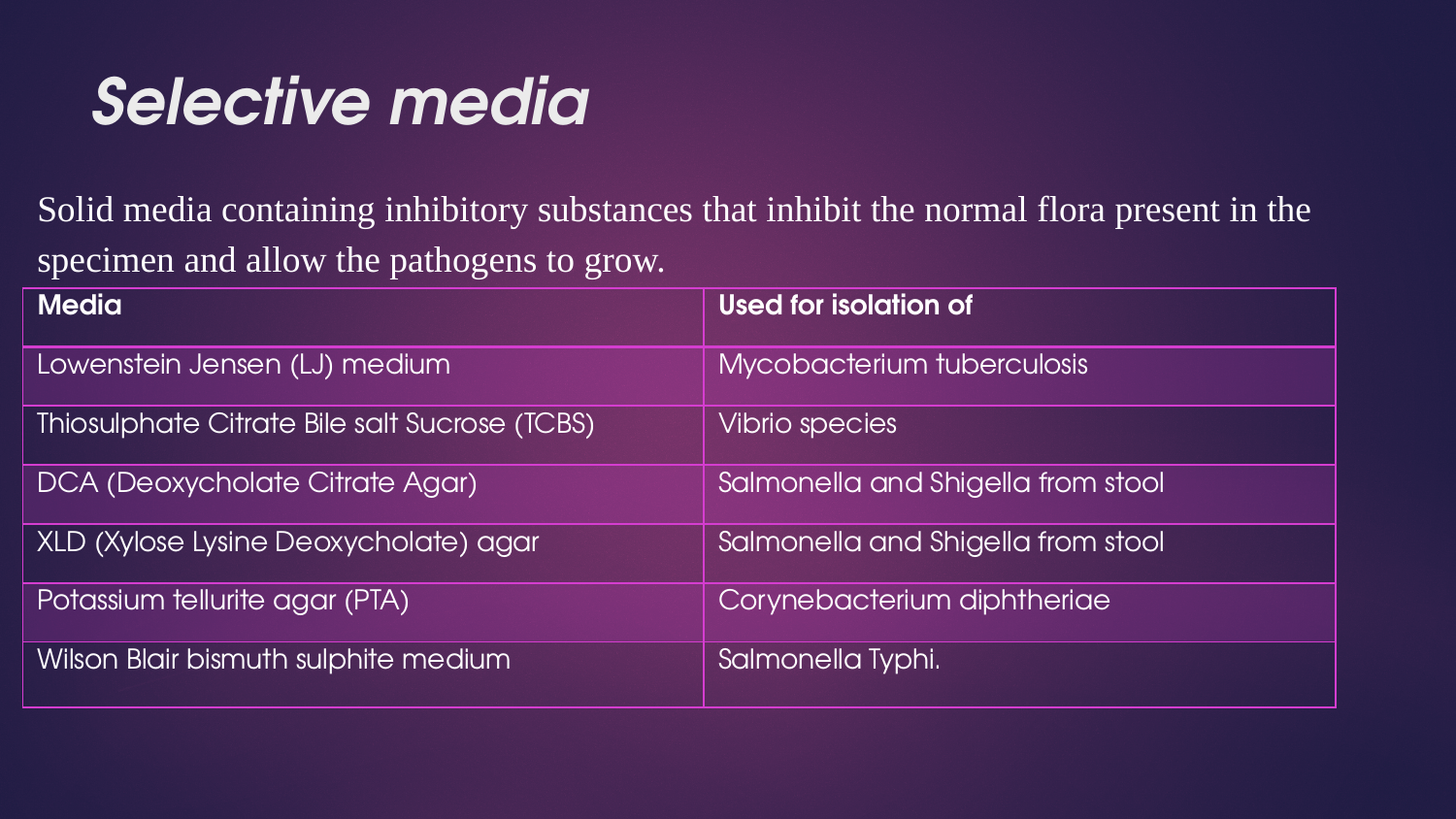

# Selective media
Solid media containing inhibitory substances that inhibit the normal flora present in the specimen and allow the pathogens to grow.
| Media | Used for isolation of |
| --- | --- |
| Lowenstein Jensen (LJ) medium | Mycobacterium tuberculosis |
| Thiosulphate Citrate Bile salt Sucrose (TCBS) | Vibrio species |
| DCA (Deoxycholate Citrate Agar) | Salmonella and Shigella from stool |
| XLD (Xylose Lysine Deoxycholate) agar | Salmonella and Shigella from stool |
| Potassium tellurite agar (PTA) | Corynebacterium diphtheriae |
| Wilson Blair bismuth sulphite medium | Salmonella Typhi. |